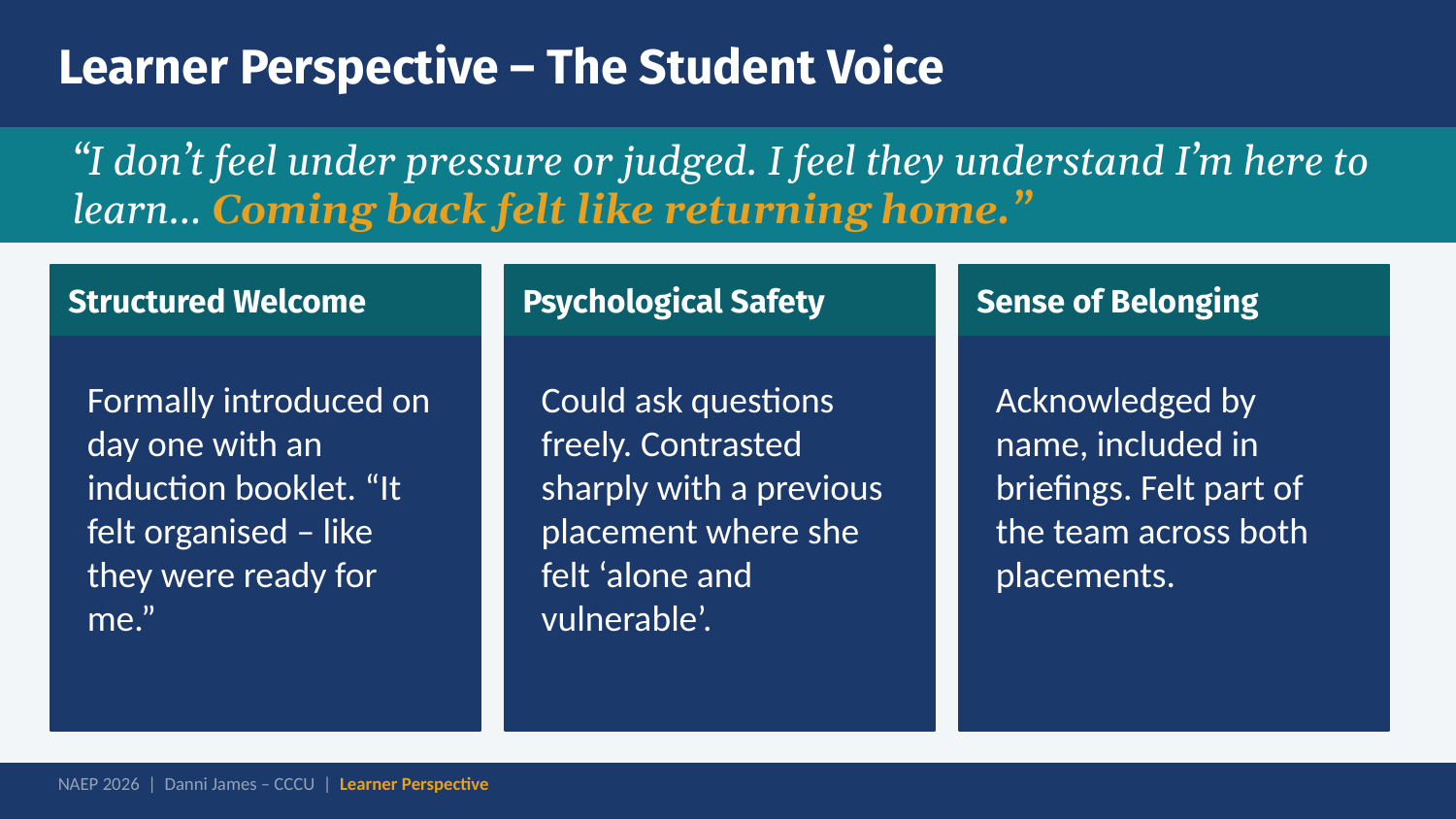

Learner Perspective – The Student Voice

“I don’t feel under pressure or judged. I feel they understand I’m here to learn… Coming back felt like returning home.”

Structured Welcome
Psychological Safety
Sense of Belonging
Formally introduced on day one with an induction booklet. “It felt organised – like they were ready for me.”
Could ask questions freely. Contrasted sharply with a previous placement where she felt ‘alone and vulnerable’.
Acknowledged by name, included in briefings. Felt part of the team across both placements.

NAEP 2026  |  Danni James – CCCU  |  Learner Perspective